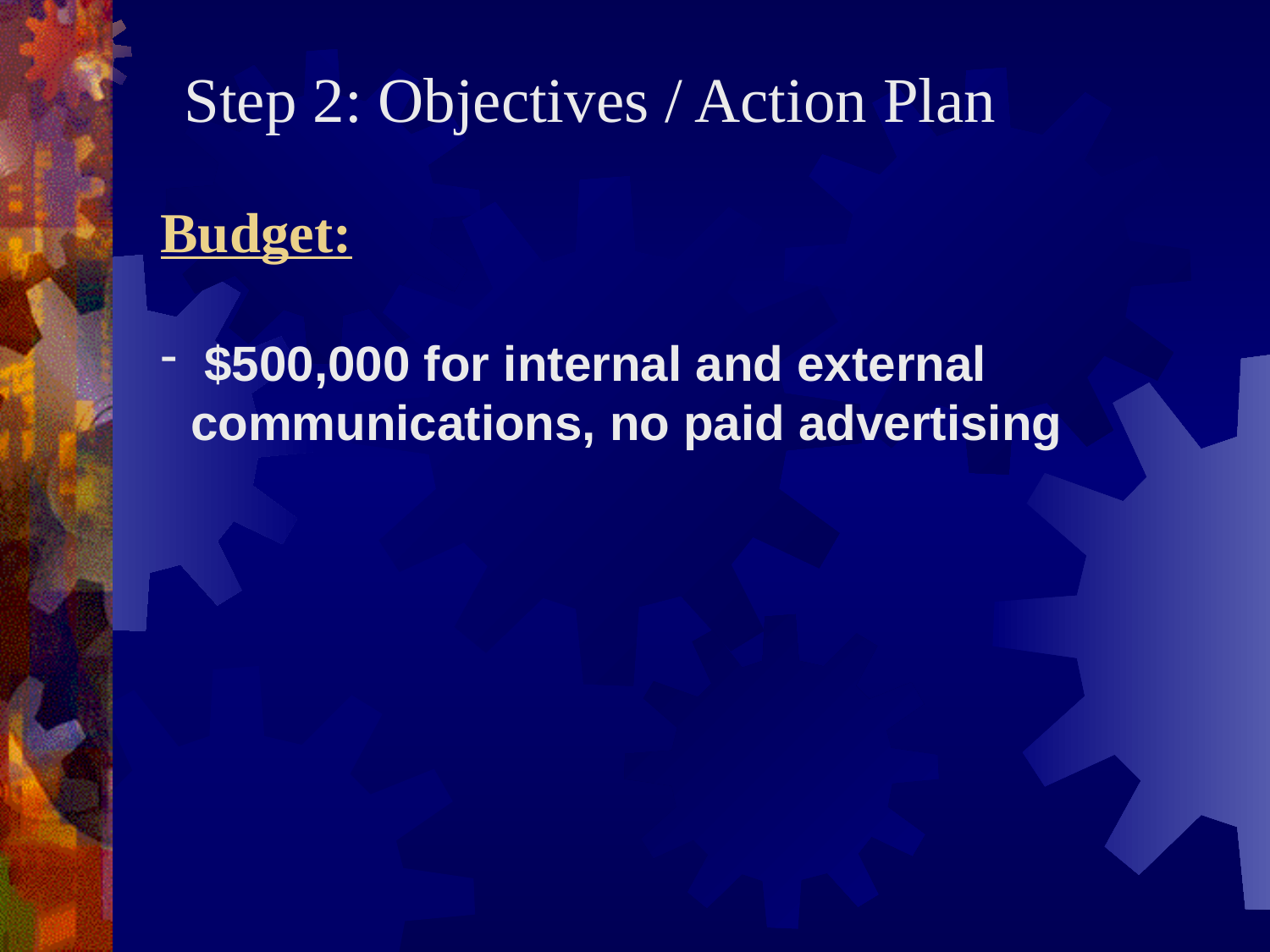

Step 2: Objectives / Action Plan
Budget:

 $500,000 for internal and external 	communications, no paid advertising